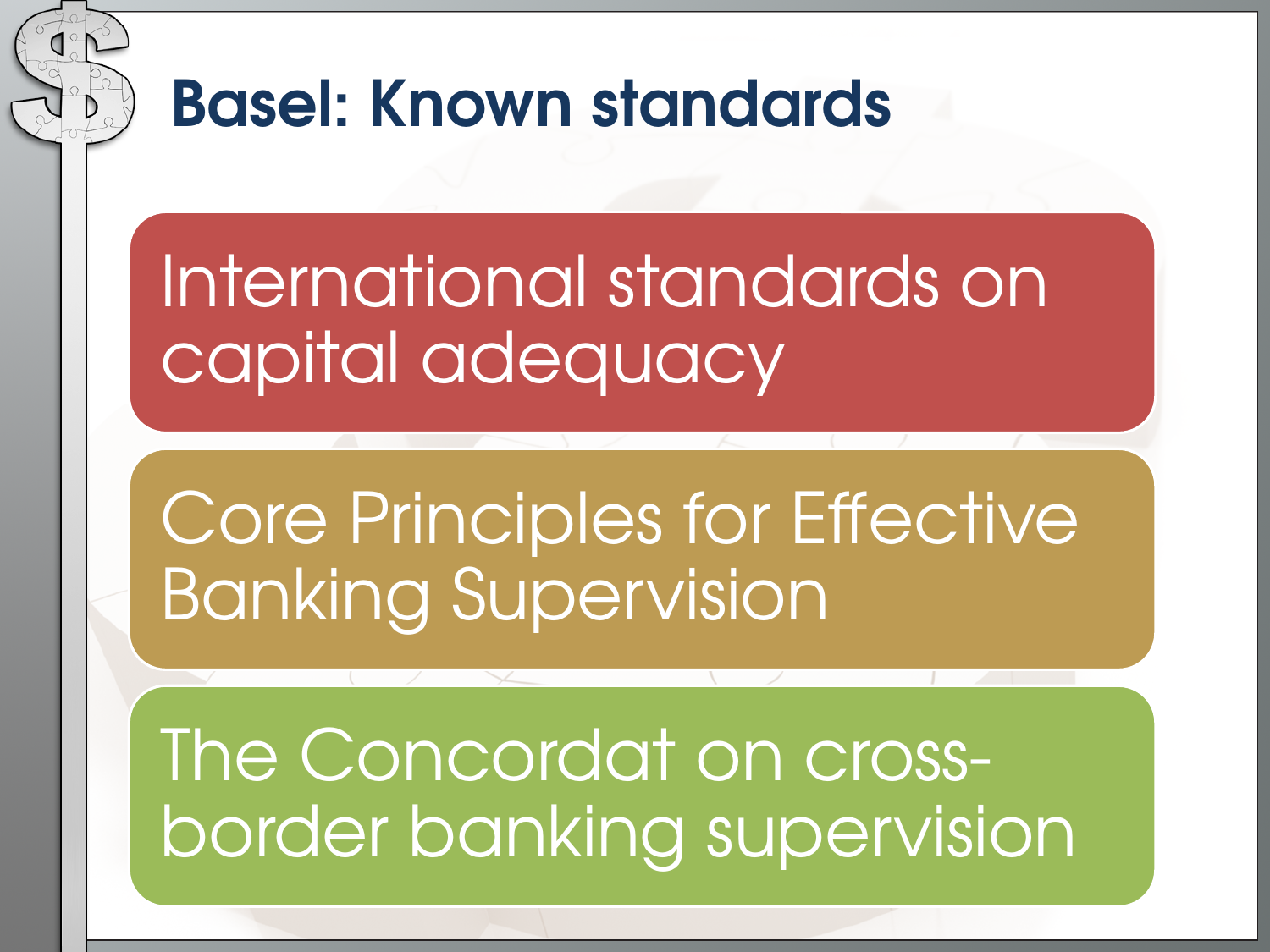

# Basel: Known standards
International standards on capital adequacy
Core Principles for Effective Banking Supervision
The Concordat on cross-border banking supervision